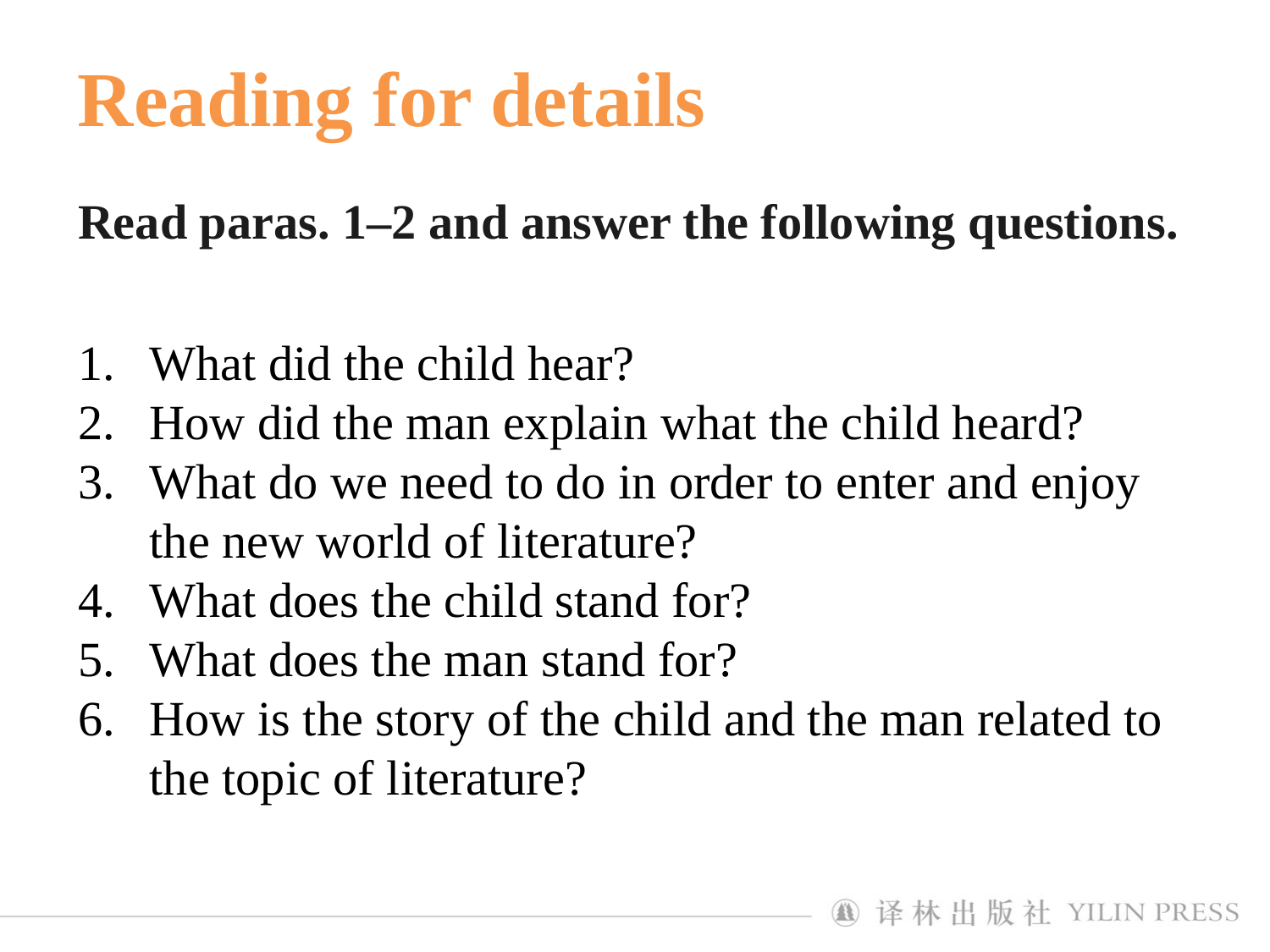

Reading for details
Read paras. 1–2 and answer the following questions.
What did the child hear?
How did the man explain what the child heard?
What do we need to do in order to enter and enjoy the new world of literature?
What does the child stand for?
What does the man stand for?
How is the story of the child and the man related to the topic of literature?